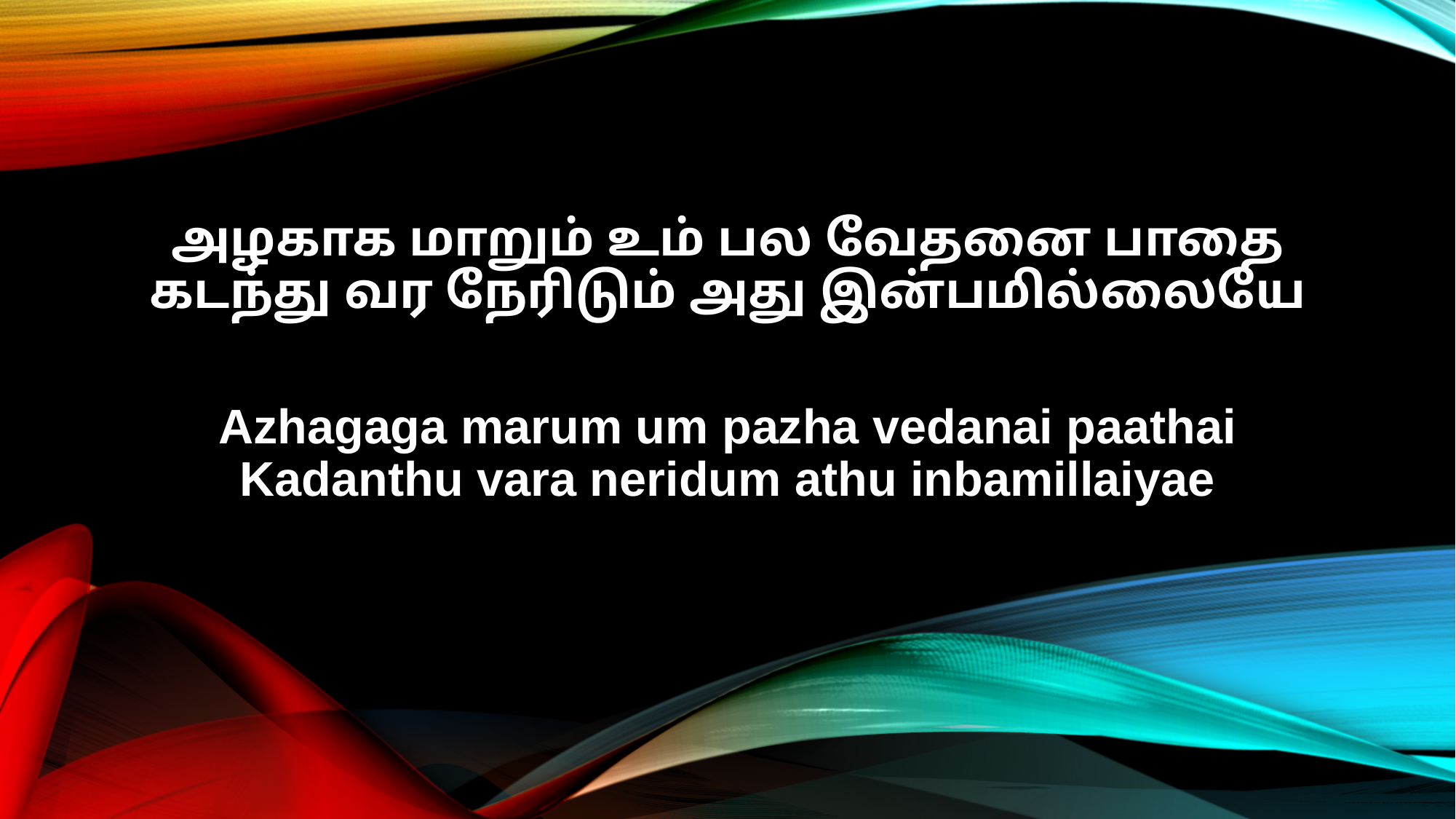

அழகாக மாறும் உம் பல வேதனை பாதை
கடந்து வர நேரிடும் அது இன்பமில்லையே

Azhagaga marum um pazha vedanai paathai
Kadanthu vara neridum athu inbamillaiyae